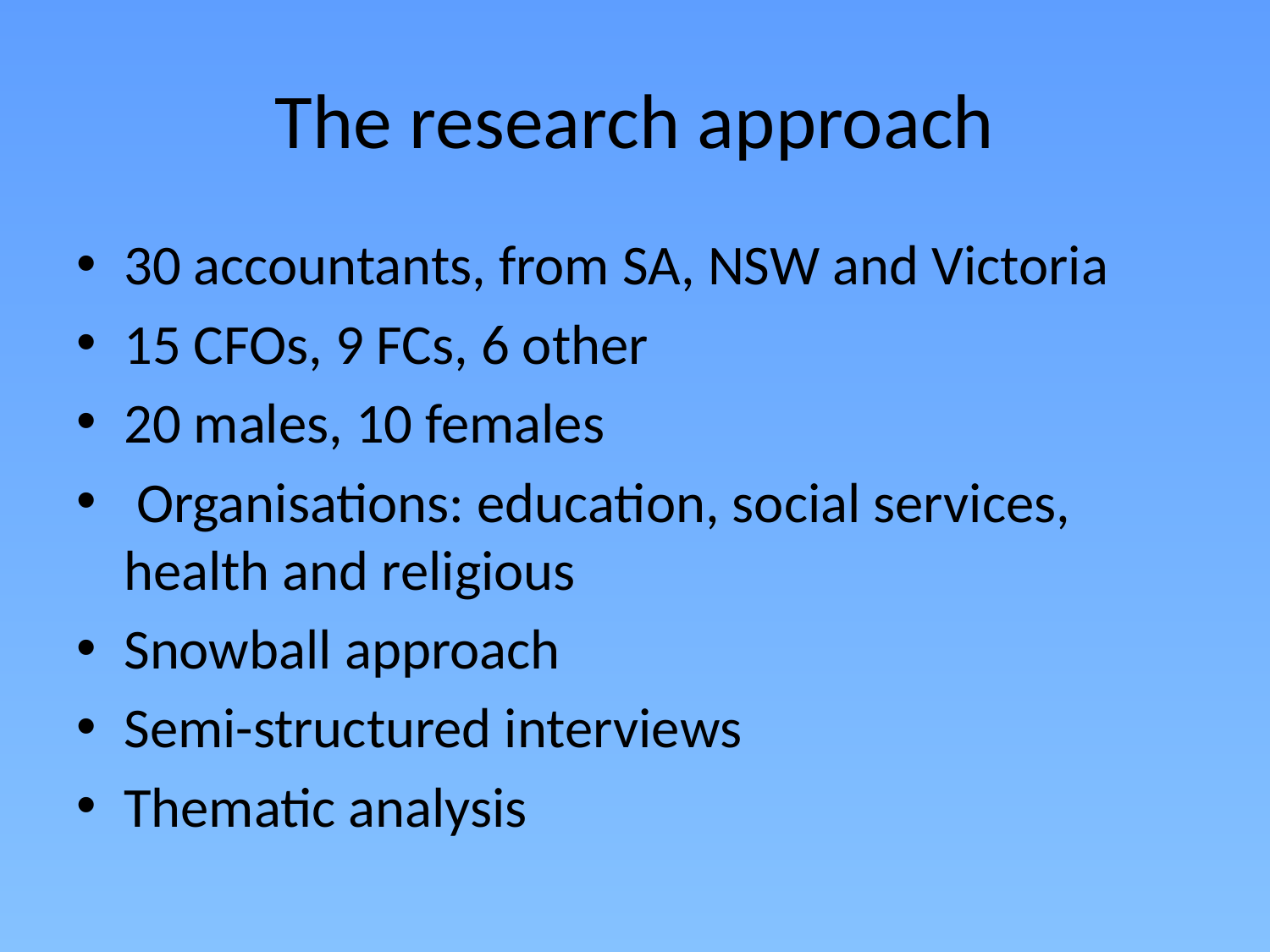

# The research approach
30 accountants, from SA, NSW and Victoria
15 CFOs, 9 FCs, 6 other
20 males, 10 females
 Organisations: education, social services, health and religious
Snowball approach
Semi-structured interviews
Thematic analysis